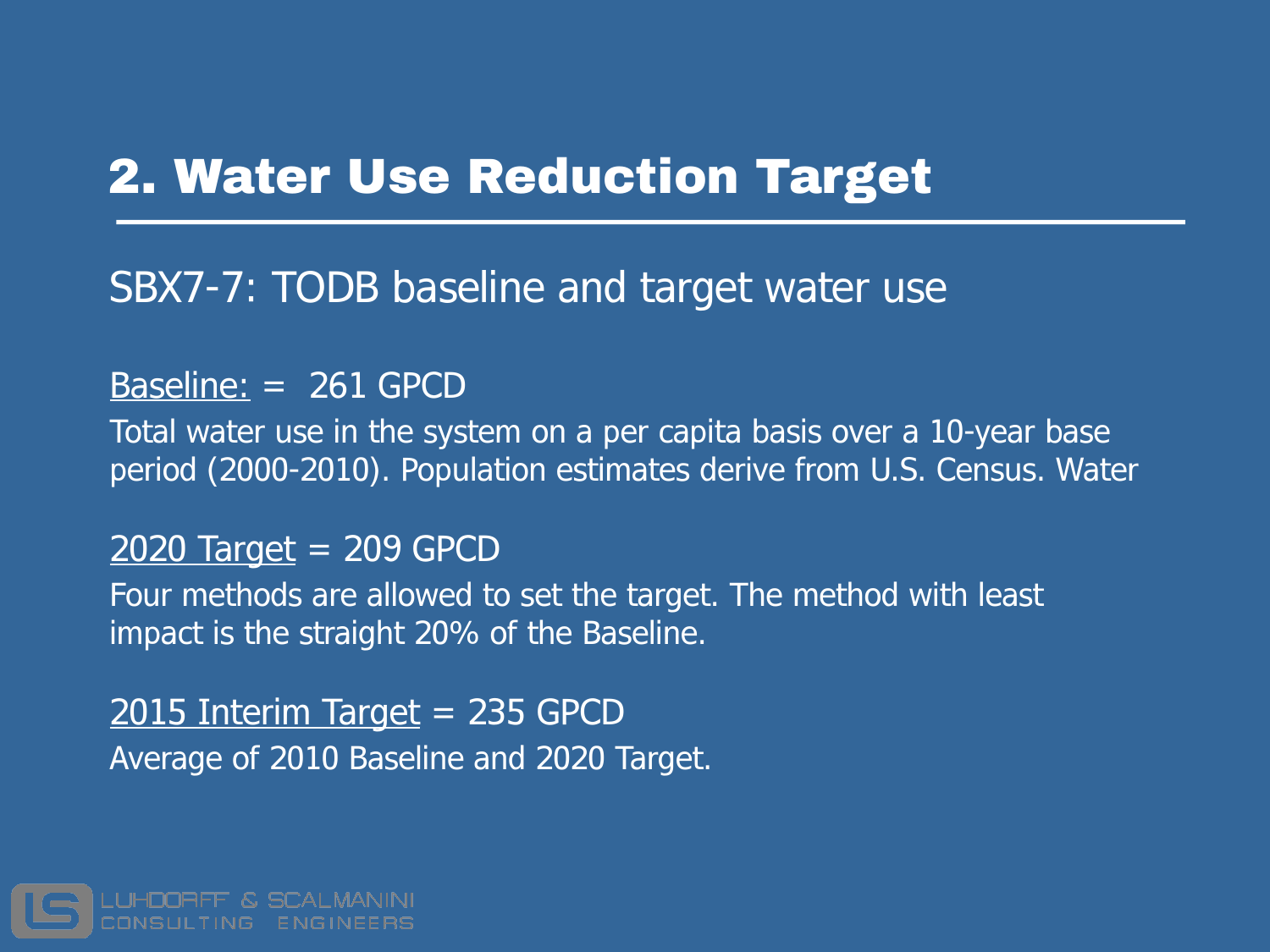

# 2. Water Use Reduction Target
SBX7-7: TODB baseline and target water use

Baseline: =  261 GPCD
Total water use in the system on a per capita basis over a 10-year base period (2000-2010). Population estimates derive from U.S. Census. Water
2020 Target = 209 GPCD
Four methods are allowed to set the target. The method with least impact is the straight 20% of the Baseline.
2015 Interim Target = 235 GPCD
Average of 2010 Baseline and 2020 Target.